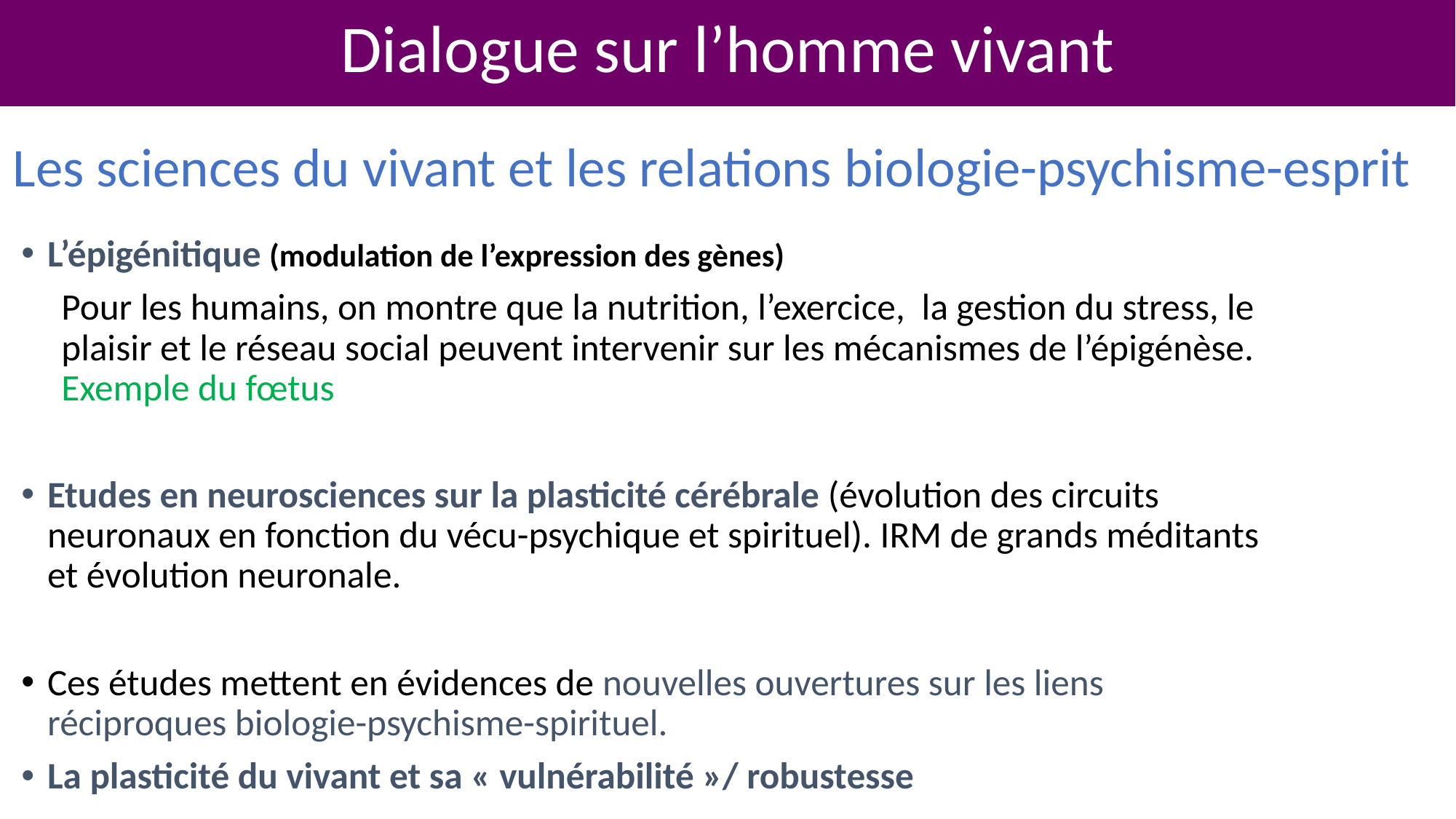

Dialogue sur l’homme vivant
# Les sciences du vivant et les relations biologie-psychisme-esprit
L’épigénitique (modulation de l’expression des gènes)
Pour les humains, on montre que la nutrition, l’exercice,  la gestion du stress, le plaisir et le réseau social peuvent intervenir sur les mécanismes de l’épigénèse. Exemple du fœtus

Etudes en neurosciences sur la plasticité cérébrale (évolution des circuits neuronaux en fonction du vécu-psychique et spirituel). IRM de grands méditants et évolution neuronale.

Ces études mettent en évidences de nouvelles ouvertures sur les liens réciproques biologie-psychisme-spirituel.
La plasticité du vivant et sa « vulnérabilité »/ robustesse